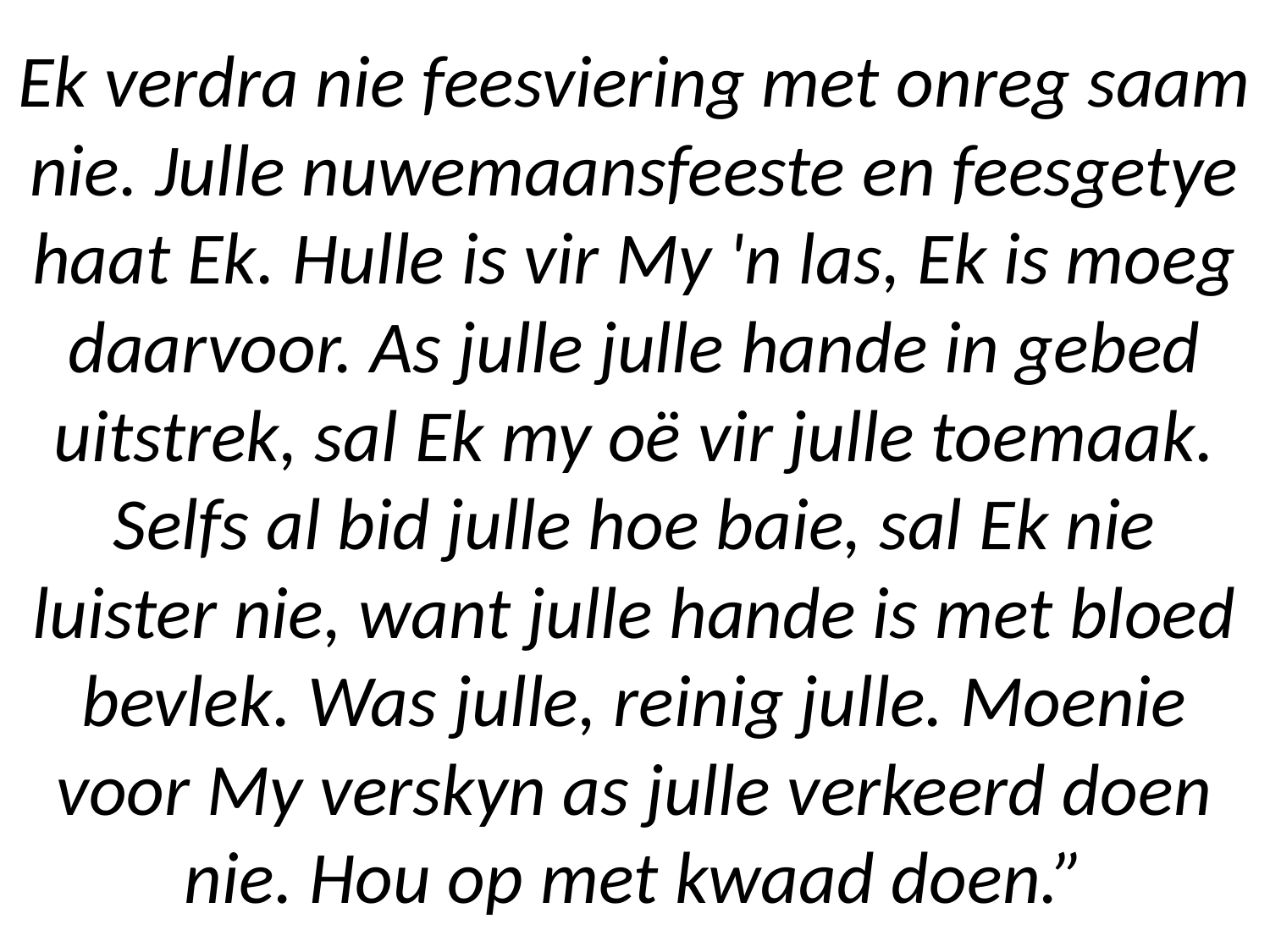

# Ek verdra nie feesviering met onreg saam nie. Julle nuwemaansfeeste en feesgetye haat Ek. Hulle is vir My 'n las, Ek is moeg daarvoor. As julle julle hande in gebed uitstrek, sal Ek my oë vir julle toemaak. Selfs al bid julle hoe baie, sal Ek nie luister nie, want julle hande is met bloed bevlek. Was julle, reinig julle. Moenie voor My verskyn as julle verkeerd doen nie. Hou op met kwaad doen.”